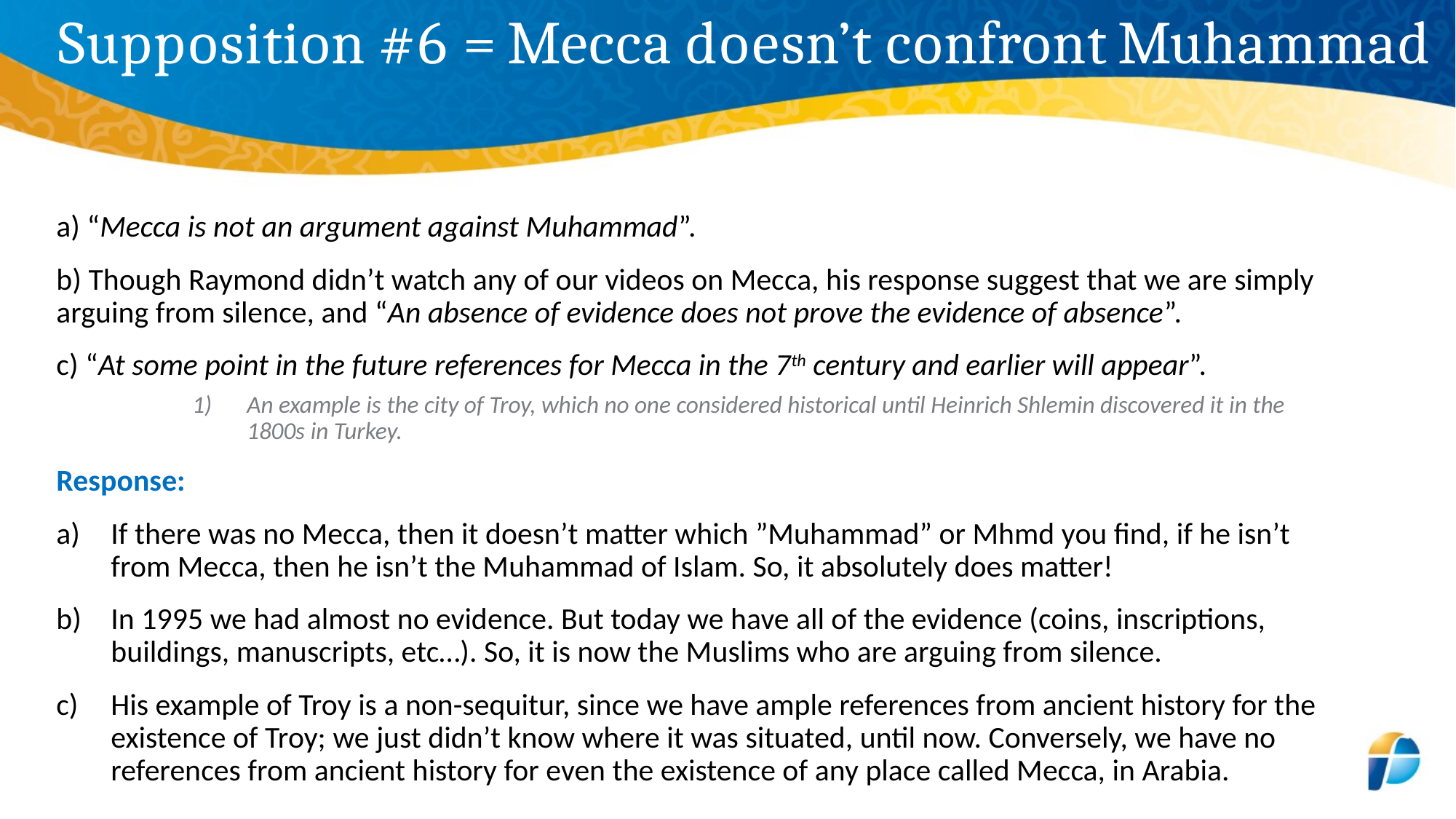

# Supposition #6 = Mecca doesn’t confront Muhammad
a) “Mecca is not an argument against Muhammad”.
b) Though Raymond didn’t watch any of our videos on Mecca, his response suggest that we are simply arguing from silence, and “An absence of evidence does not prove the evidence of absence”.
c) “At some point in the future references for Mecca in the 7th century and earlier will appear”.
An example is the city of Troy, which no one considered historical until Heinrich Shlemin discovered it in the 1800s in Turkey.
Response:
If there was no Mecca, then it doesn’t matter which ”Muhammad” or Mhmd you find, if he isn’t from Mecca, then he isn’t the Muhammad of Islam. So, it absolutely does matter!
In 1995 we had almost no evidence. But today we have all of the evidence (coins, inscriptions, buildings, manuscripts, etc…). So, it is now the Muslims who are arguing from silence.
His example of Troy is a non-sequitur, since we have ample references from ancient history for the existence of Troy; we just didn’t know where it was situated, until now. Conversely, we have no references from ancient history for even the existence of any place called Mecca, in Arabia.